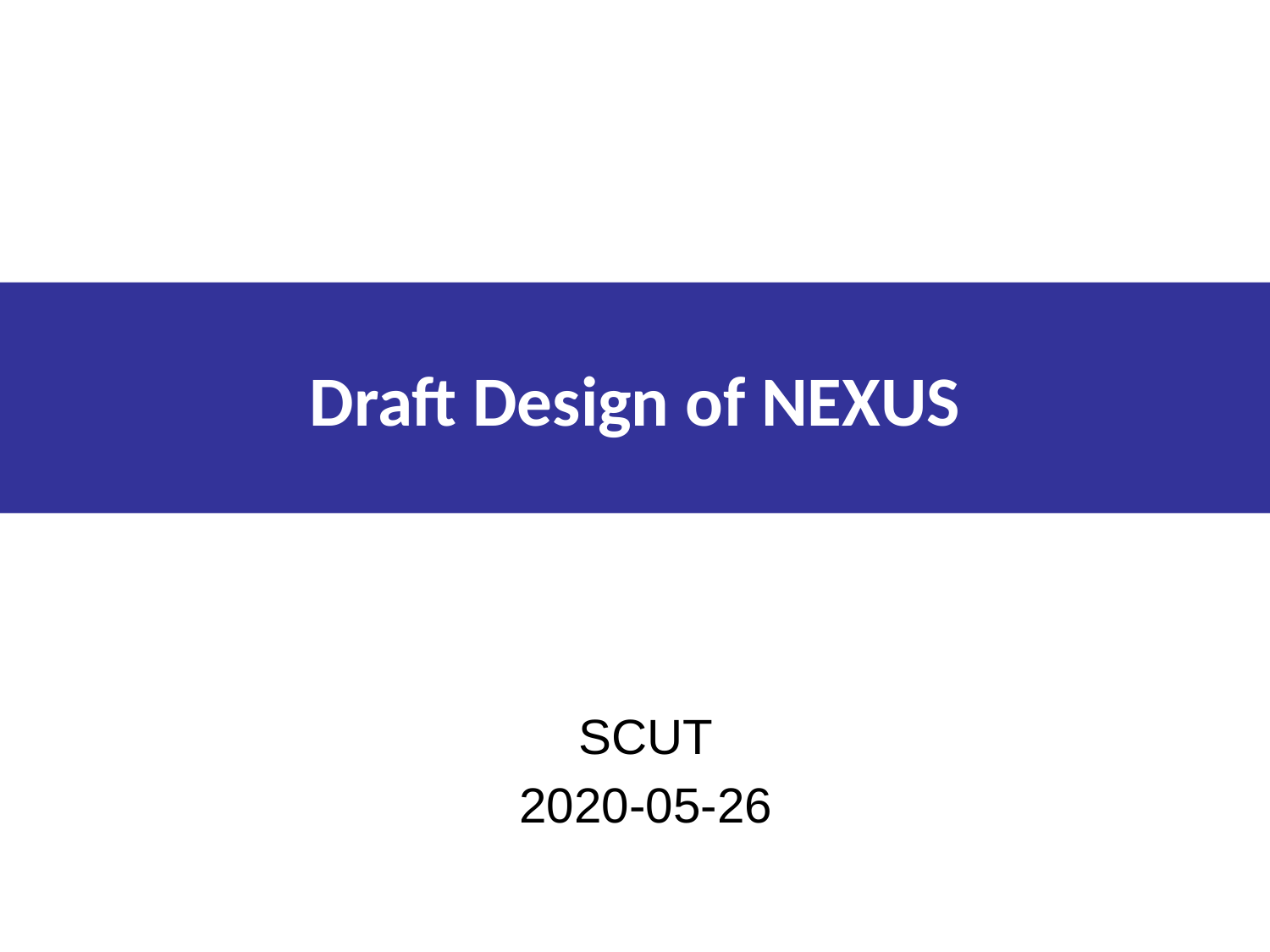

# Draft Design of NEXUS

SCUT
2020-05-26